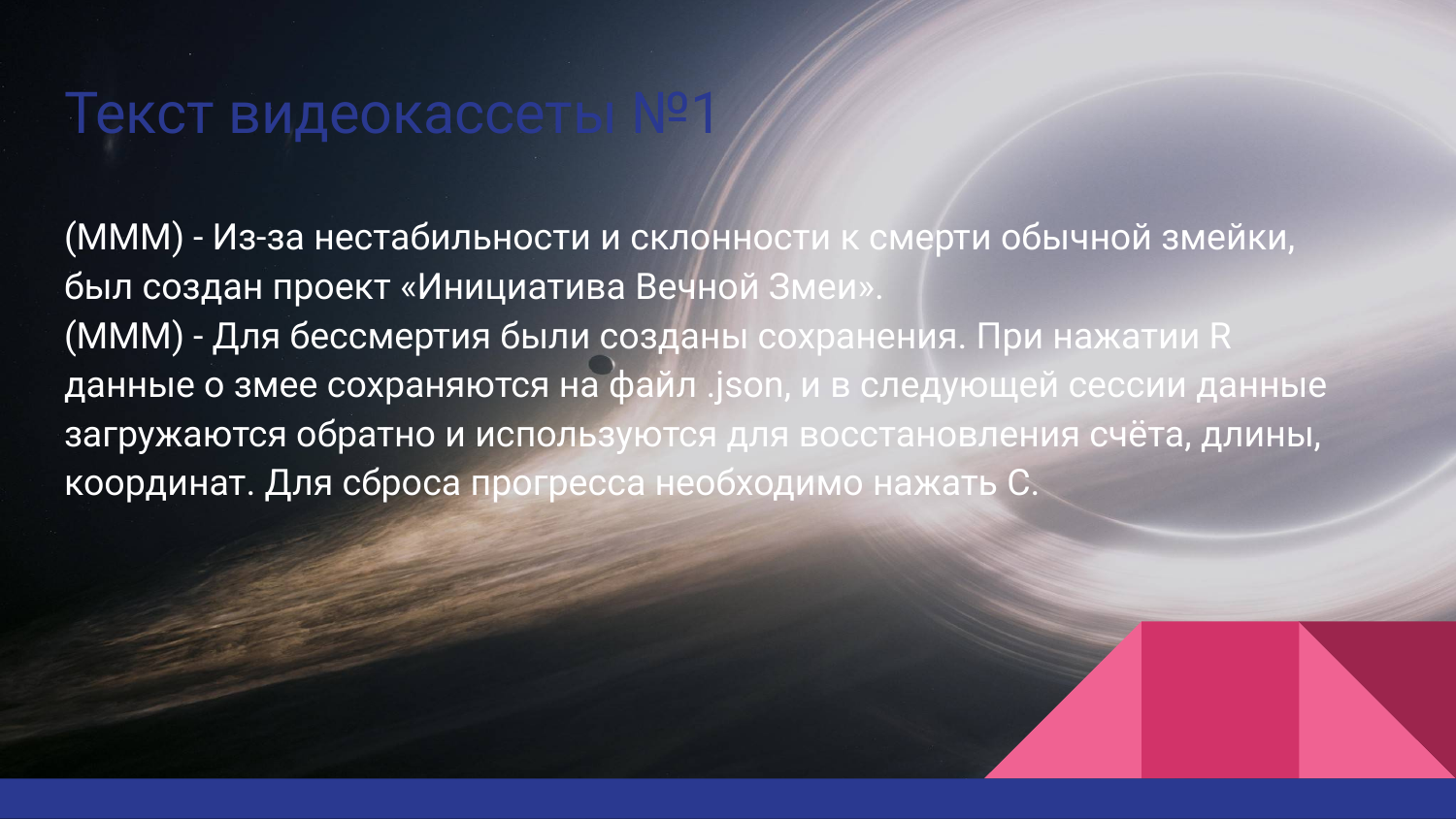

# Текст видеокассеты №1
(МММ) - Из-за нестабильности и склонности к смерти обычной змейки, был создан проект «Инициатива Вечной Змеи».
(МММ) - Для бессмертия были созданы сохранения. При нажатии R данные о змее сохраняются на файл .json, и в следующей сессии данные загружаются обратно и используются для восстановления счёта, длины, координат. Для сброса прогресса необходимо нажать C.